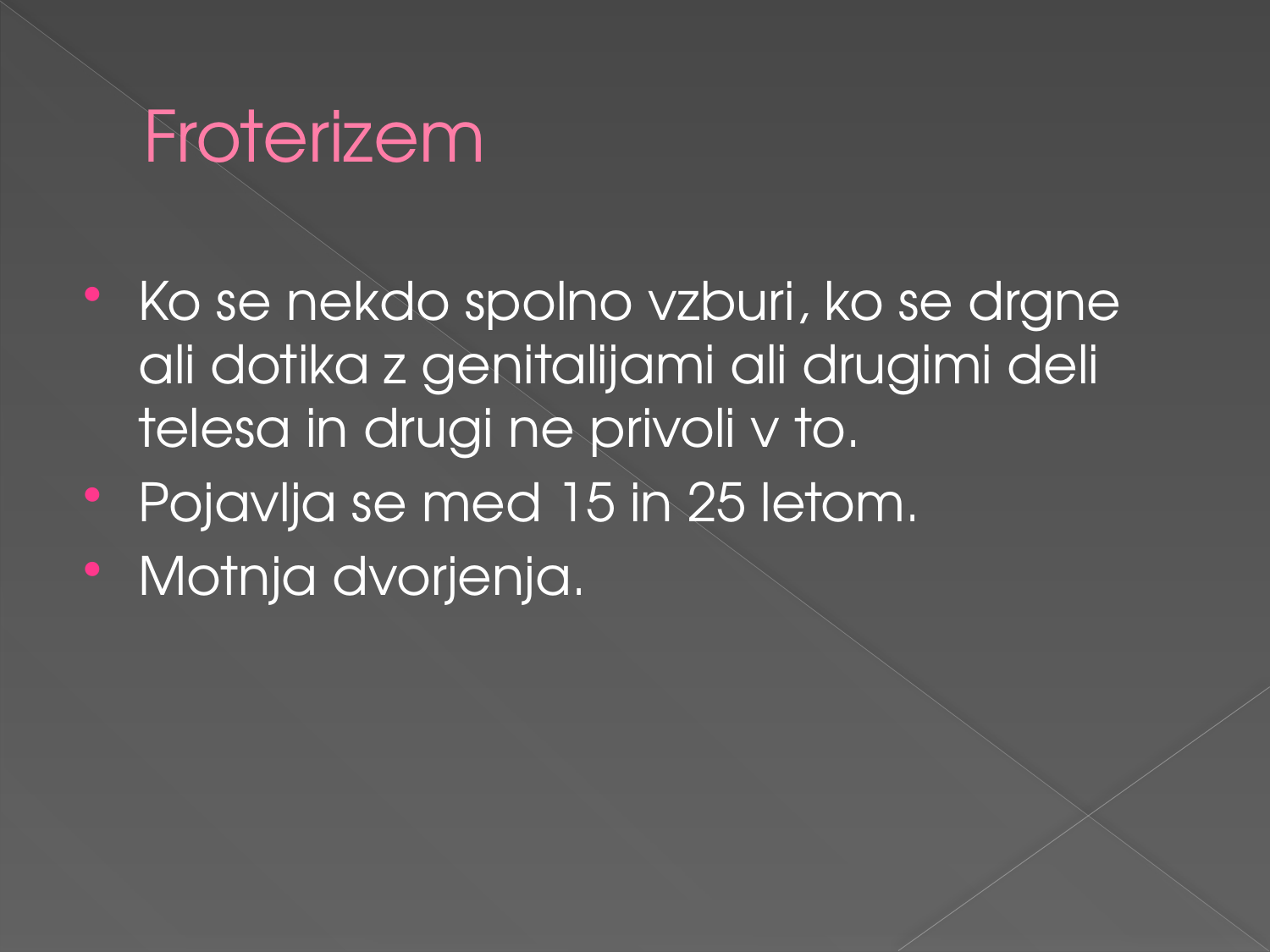

# Froterizem
Ko se nekdo spolno vzburi, ko se drgne ali dotika z genitalijami ali drugimi deli telesa in drugi ne privoli v to.
Pojavlja se med 15 in 25 letom.
Motnja dvorjenja.